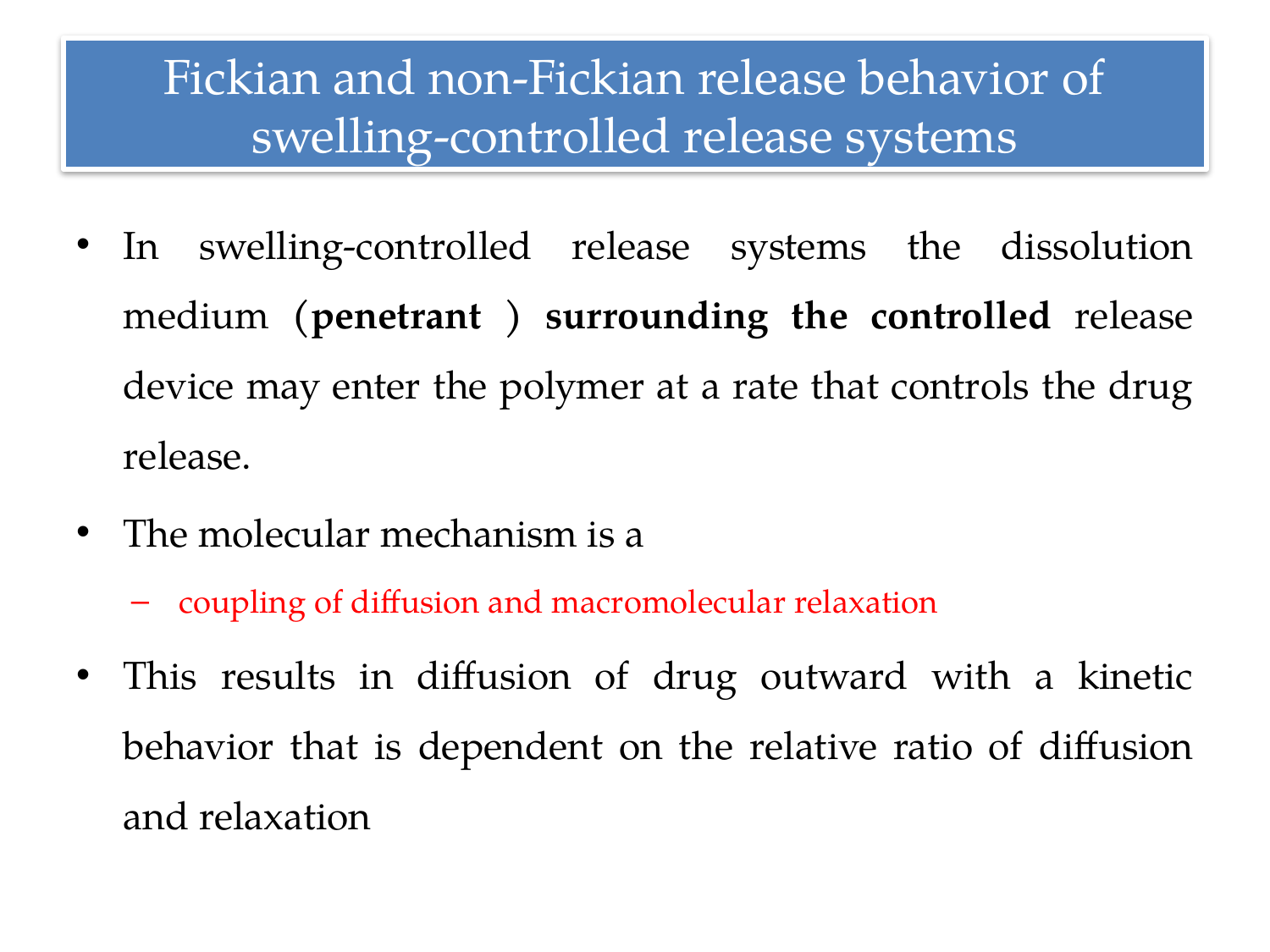

# Fickian and non-Fickian release behavior of swelling-controlled release systems
In swelling-controlled release systems the dissolution medium (penetrant ) surrounding the controlled release device may enter the polymer at a rate that controls the drug release.
The molecular mechanism is a
coupling of diffusion and macromolecular relaxation
This results in diffusion of drug outward with a kinetic behavior that is dependent on the relative ratio of diffusion and relaxation